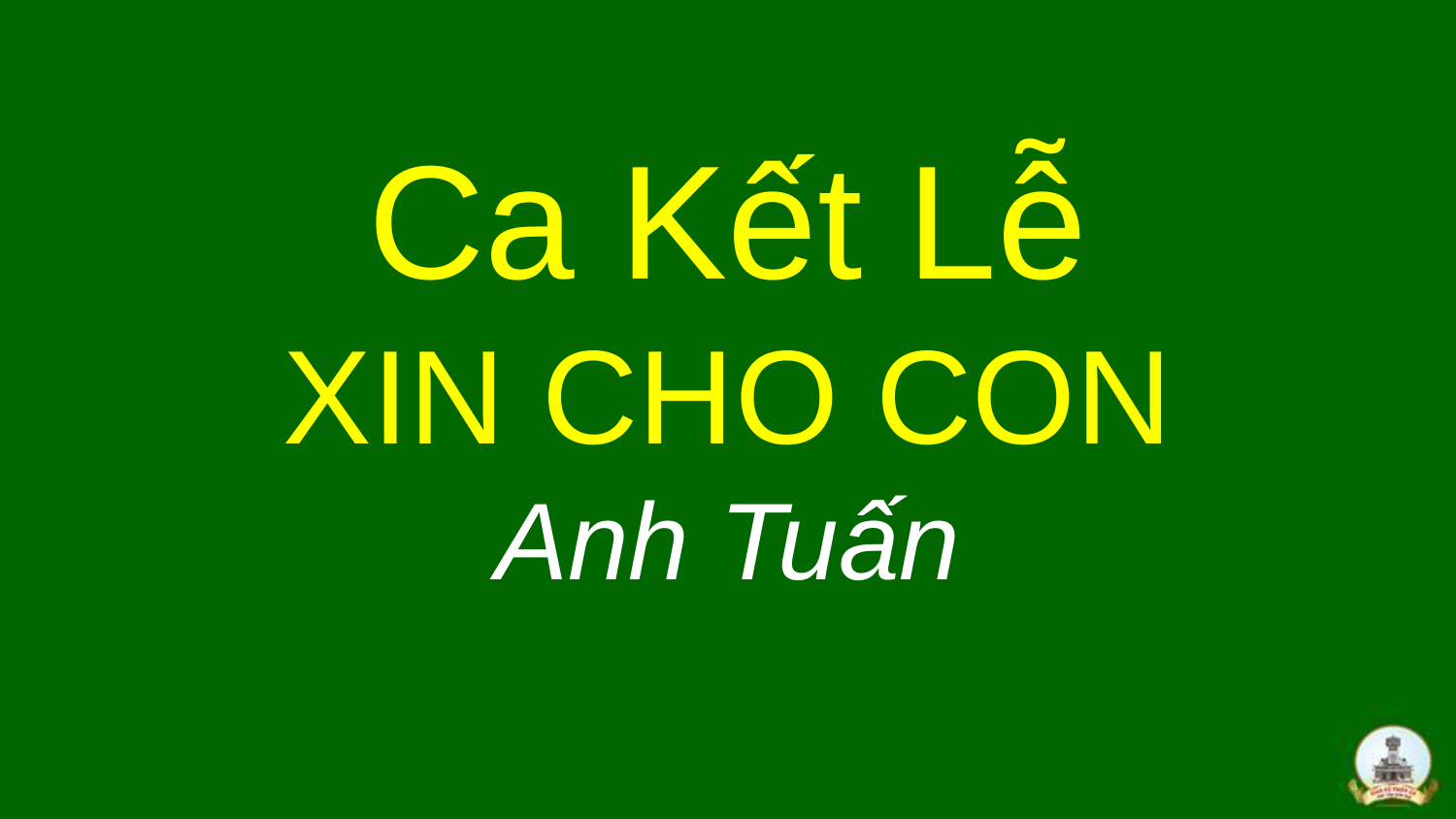

# Ca Kết Lễ XIN CHO CON Anh Tuấn